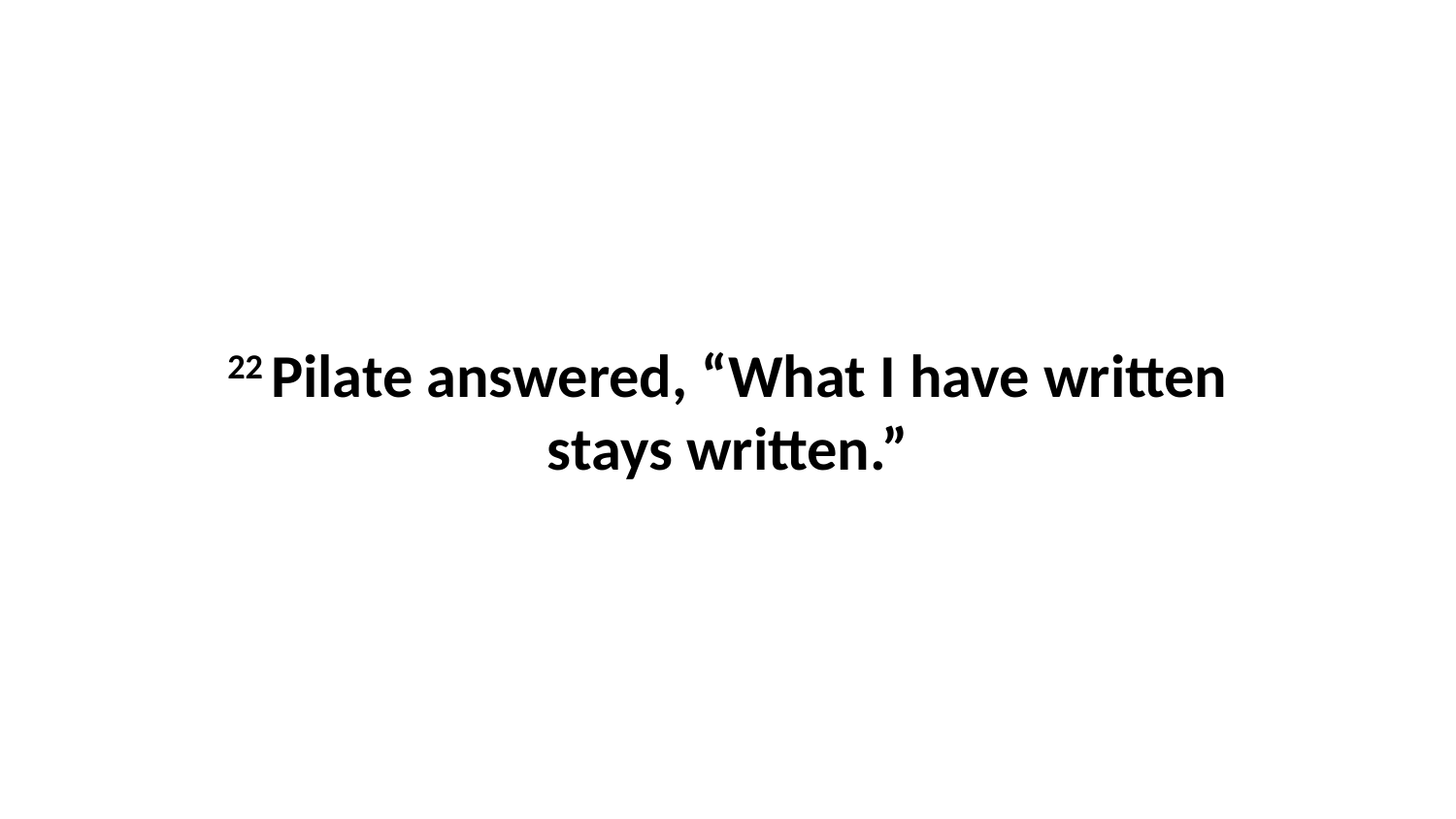

22 Pilate answered, “What I have written stays written.”